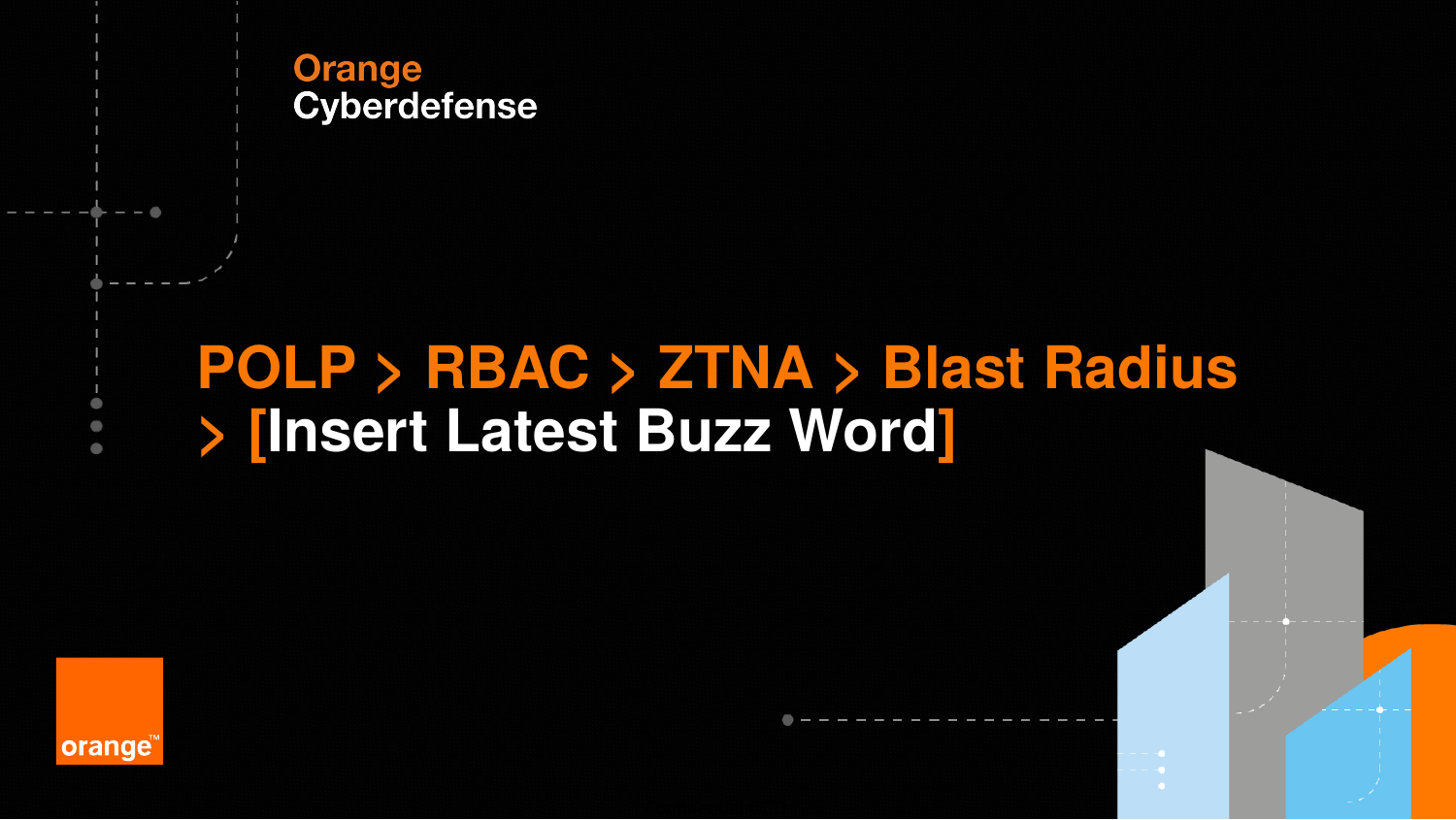

# POLP > RBAC > ZTNA > Blast Radius > [Insert Latest Buzz Word]